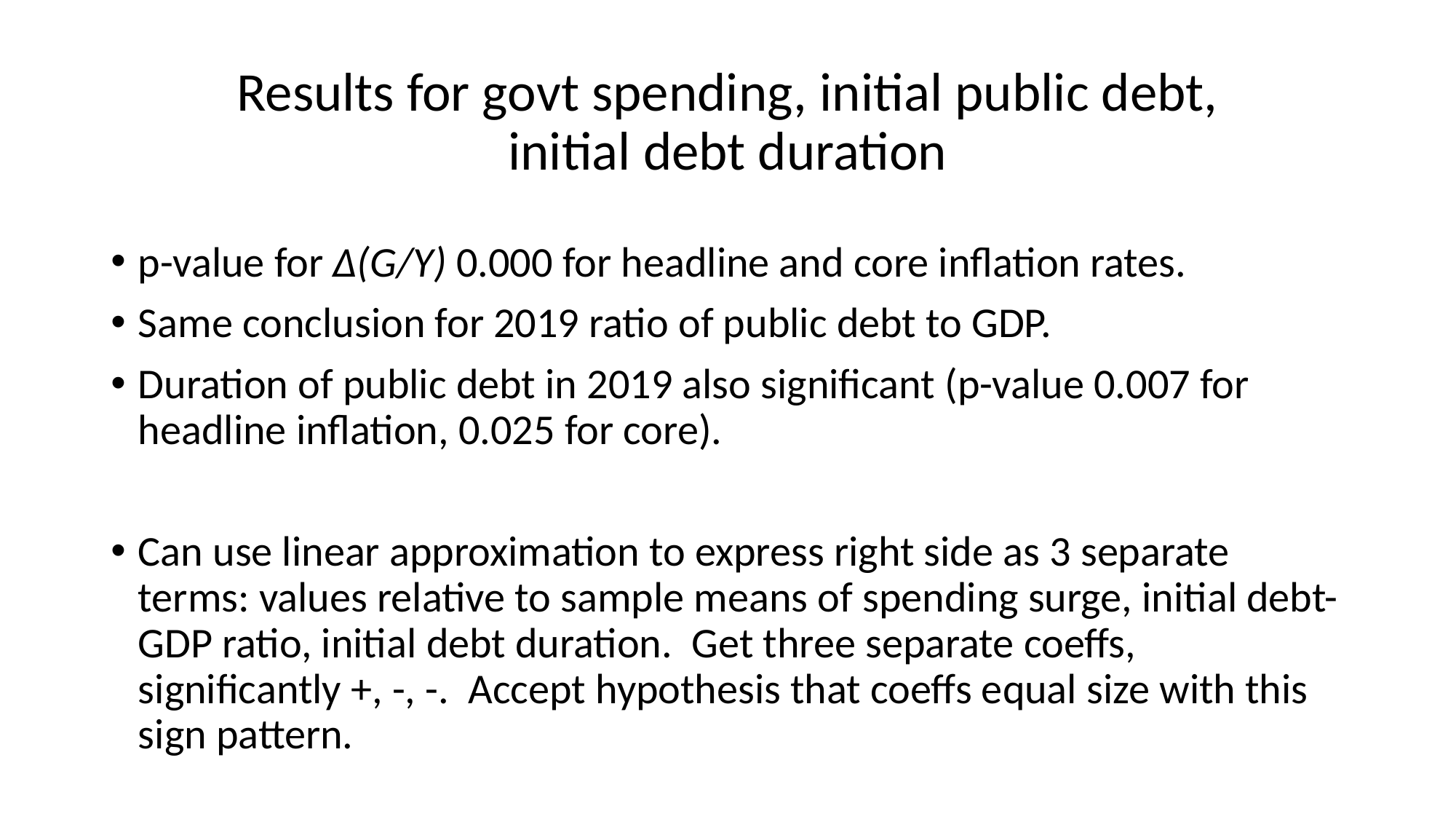

# Results for govt spending, initial public debt, initial debt duration
p-value for Δ(G/Y) 0.000 for headline and core inflation rates.
Same conclusion for 2019 ratio of public debt to GDP.
Duration of public debt in 2019 also significant (p-value 0.007 for headline inflation, 0.025 for core).

Can use linear approximation to express right side as 3 separate terms: values relative to sample means of spending surge, initial debt-GDP ratio, initial debt duration.  Get three separate coeffs, significantly +, -, -.  Accept hypothesis that coeffs equal size with this sign pattern.